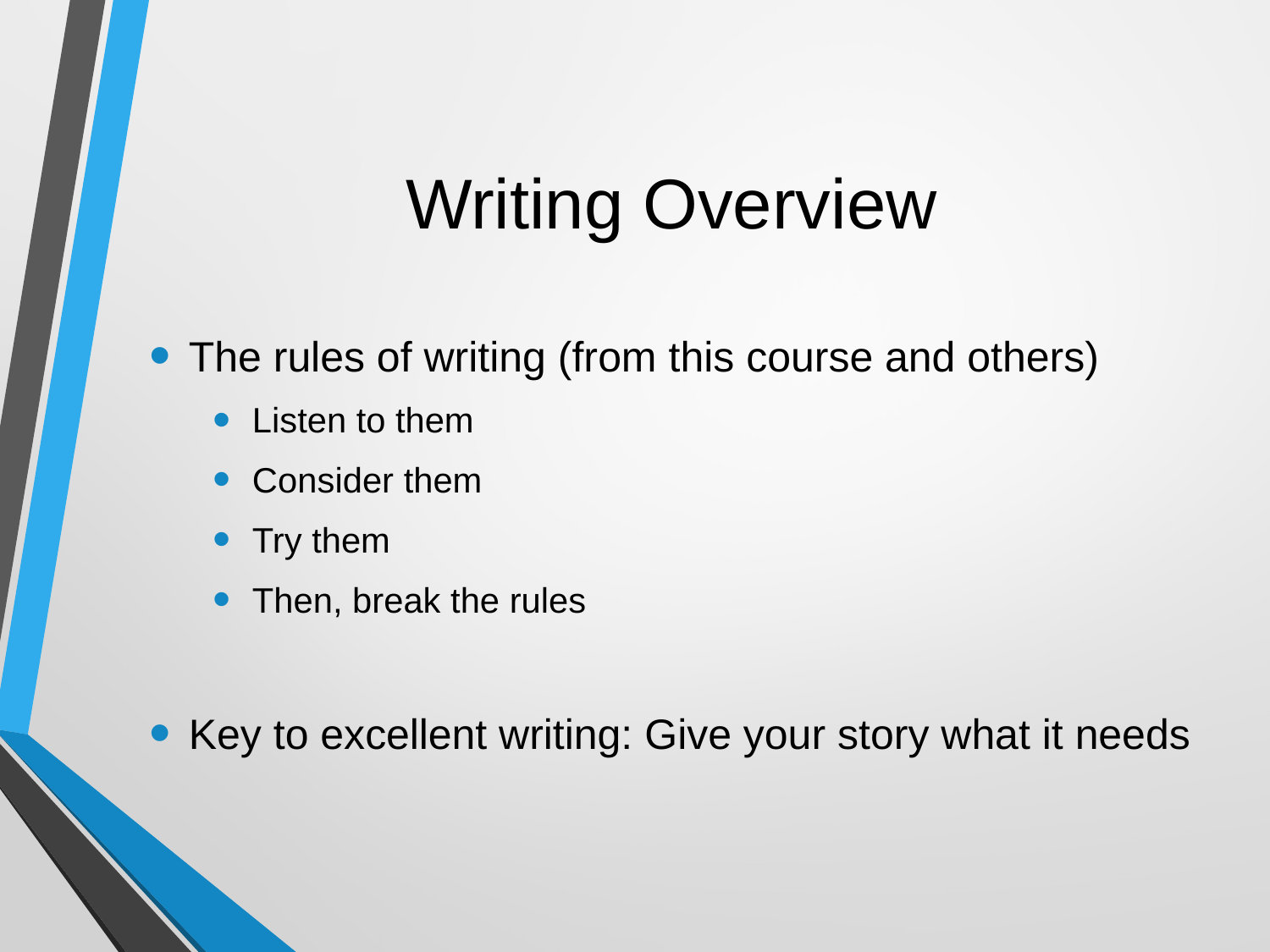

# Writing Overview
The rules of writing (from this course and others)
Listen to them
Consider them
Try them
Then, break the rules

Key to excellent writing: Give your story what it needs